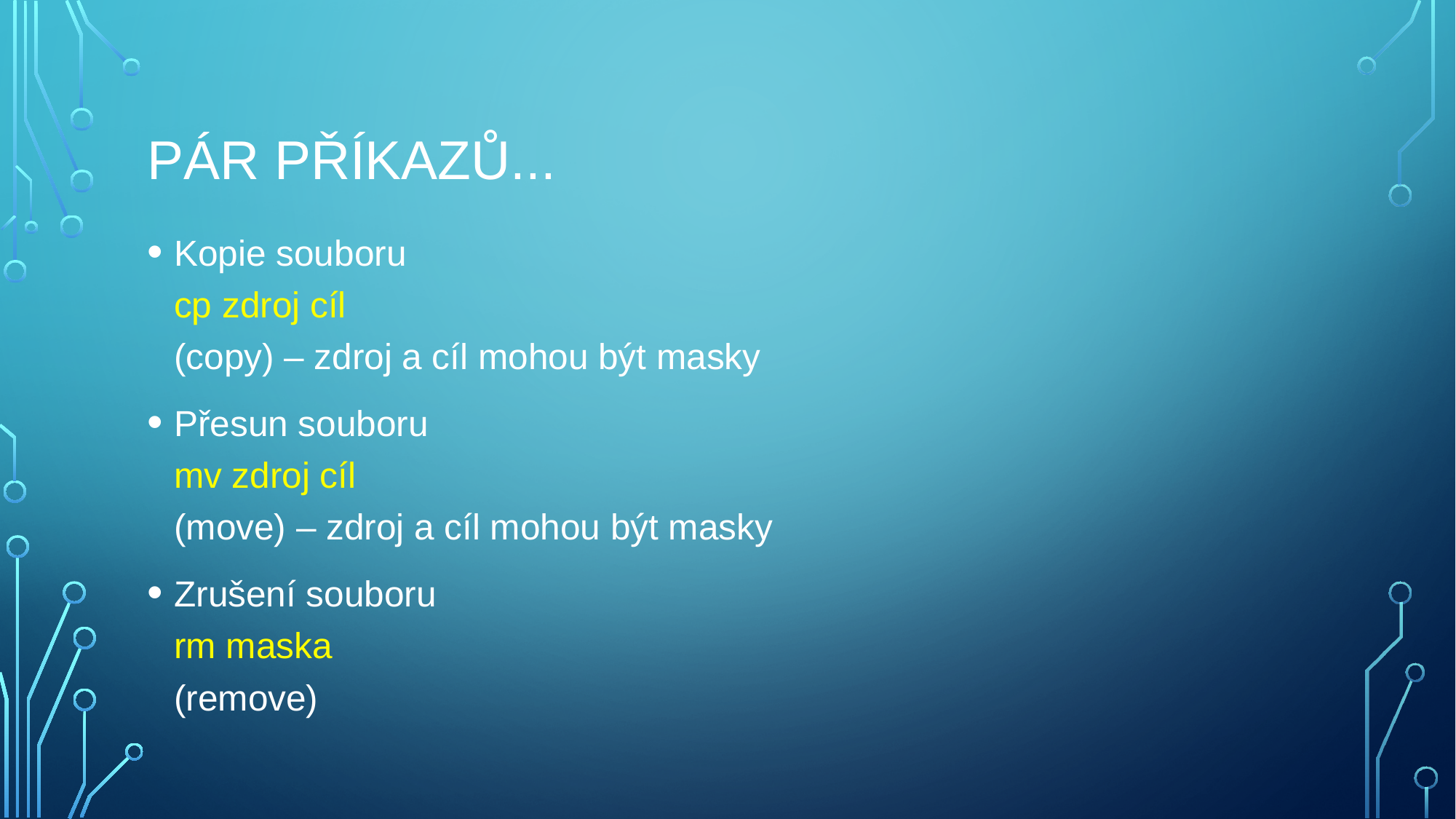

# Pár příkazů...
Kopie souboru
cp zdroj cíl
(copy) – zdroj a cíl mohou být masky
Přesun souboru
mv zdroj cíl
(move) – zdroj a cíl mohou být masky
Zrušení souboru
rm maska
(remove)